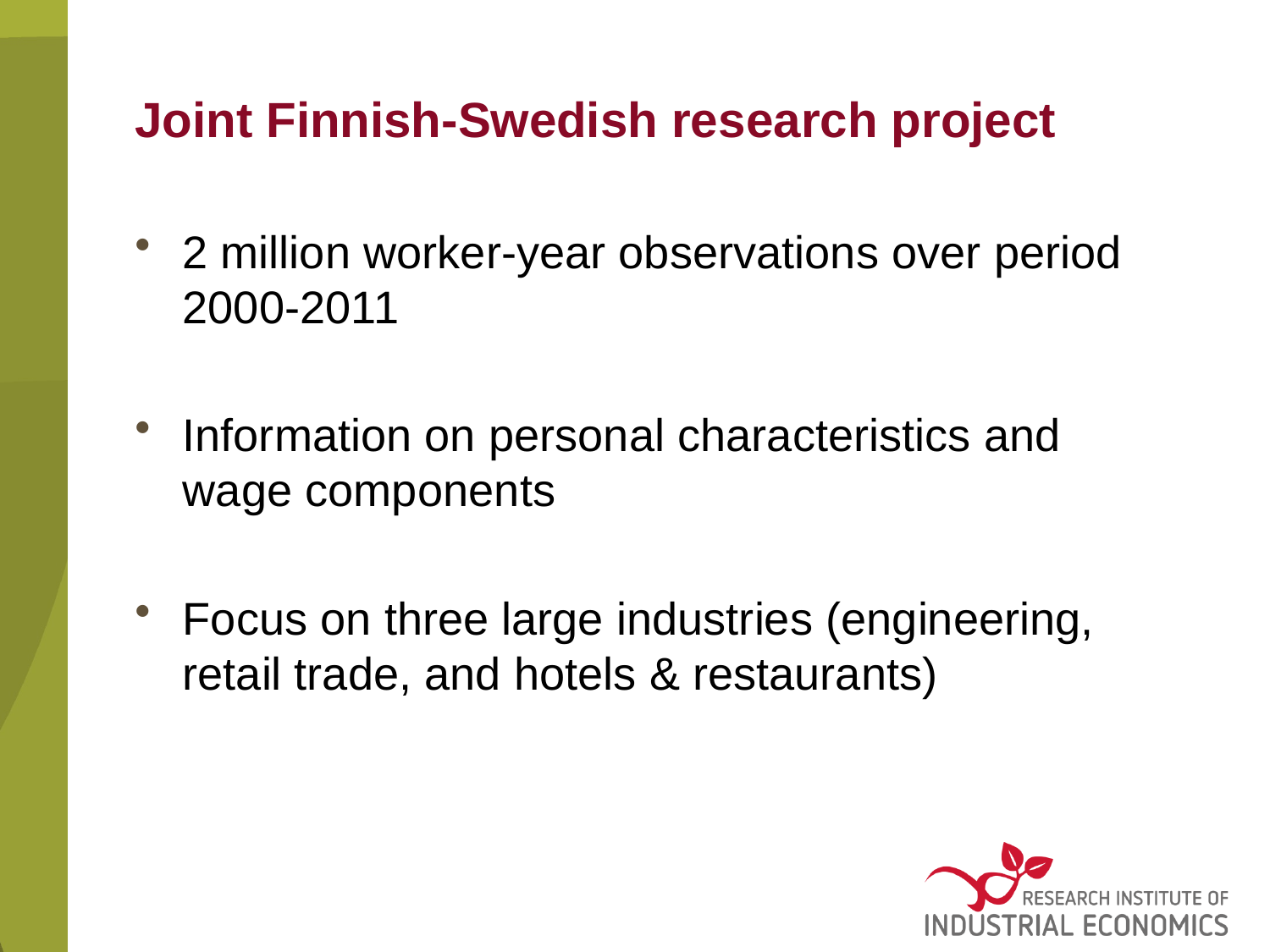

# Joint Finnish-Swedish research project
2 million worker-year observations over period 2000-2011

Information on personal characteristics and wage components

Focus on three large industries (engineering, retail trade, and hotels & restaurants)